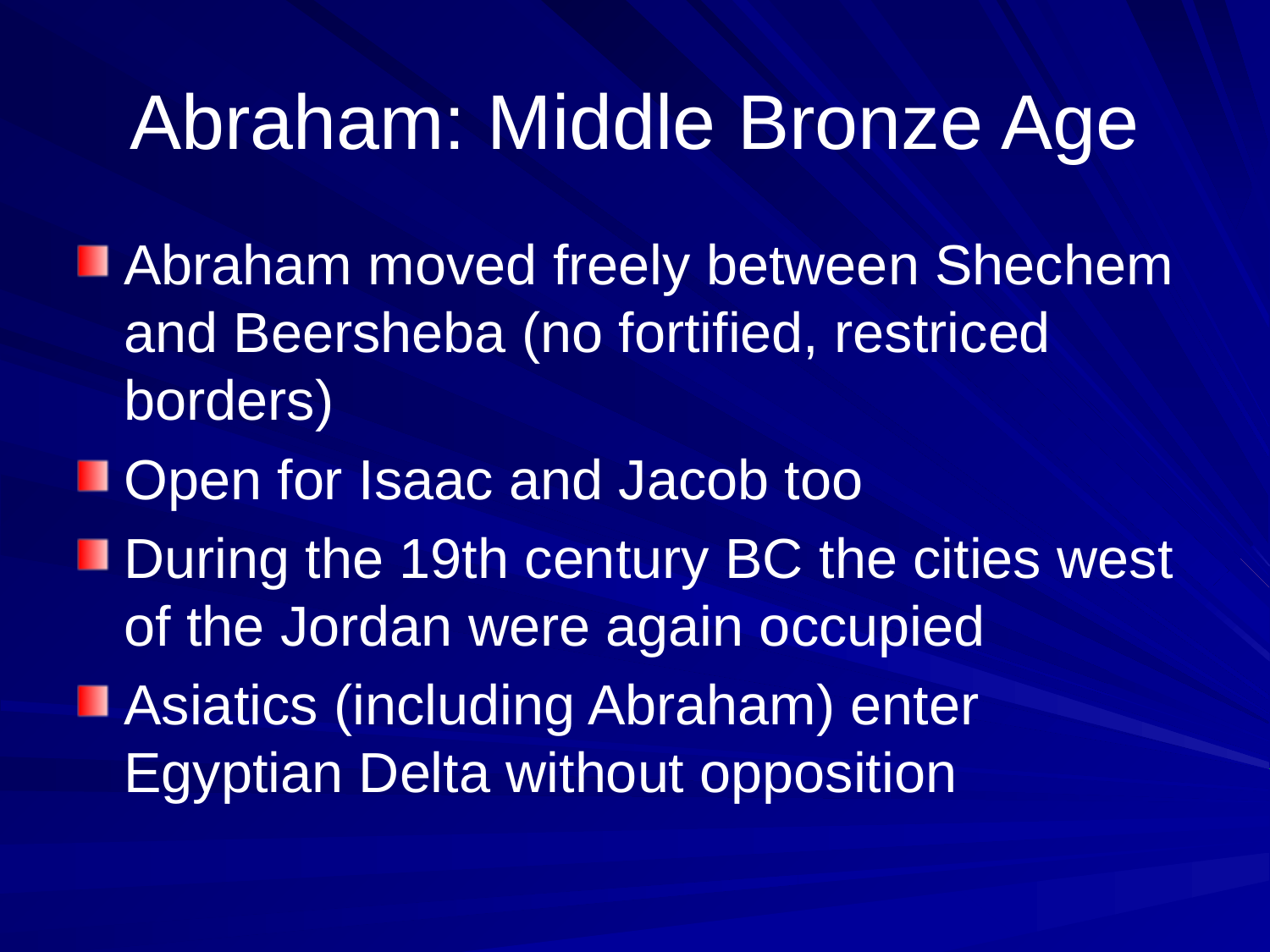

# Abraham: Middle Bronze Age
Abraham moved freely between Shechem and Beersheba (no fortified, restriced borders)
Open for Isaac and Jacob too
During the 19th century BC the cities west of the Jordan were again occupied
Asiatics (including Abraham) enter Egyptian Delta without opposition